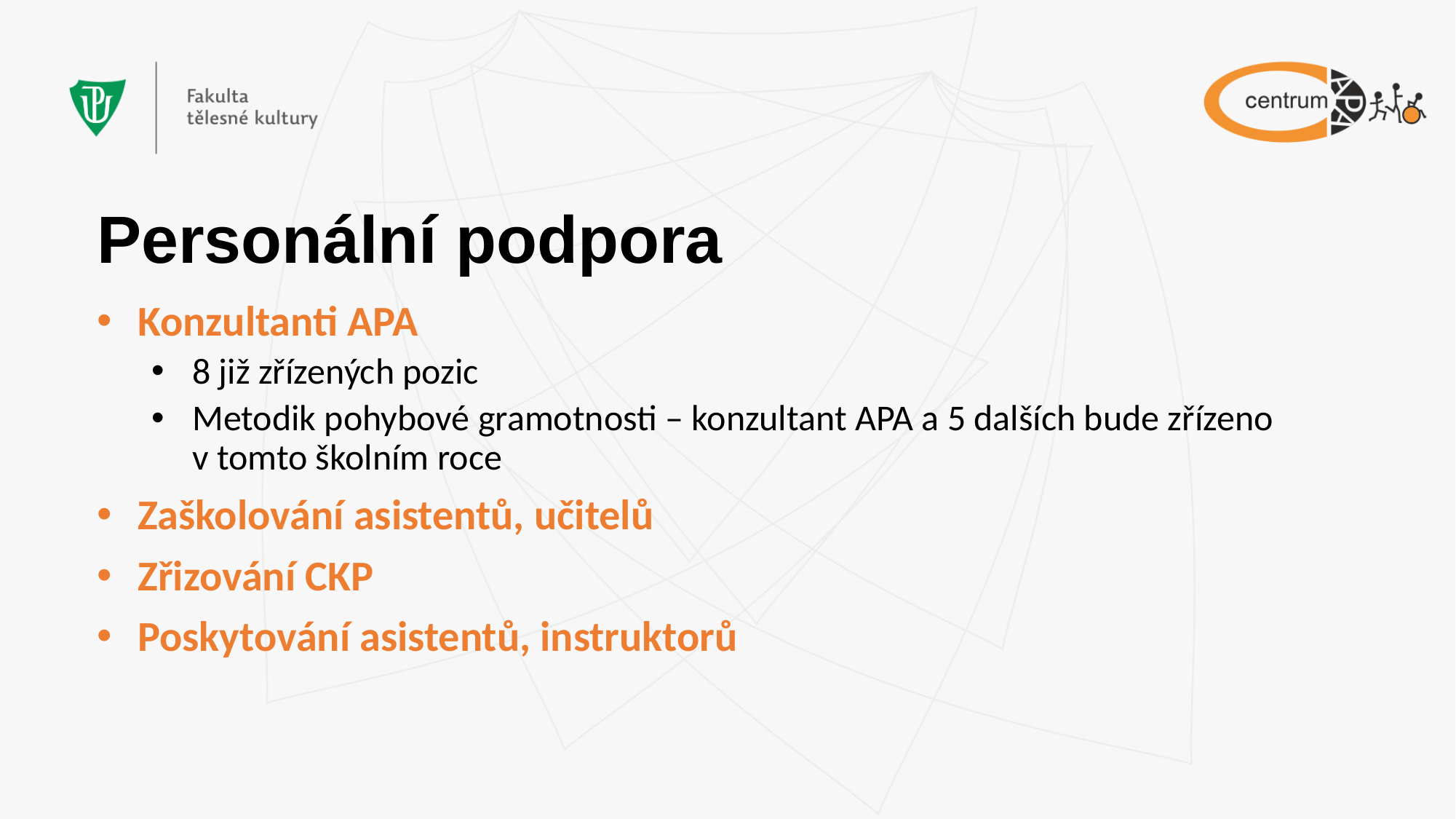

Personální podpora
Konzultanti APA
8 již zřízených pozic
Metodik pohybové gramotnosti – konzultant APA a 5 dalších bude zřízeno v tomto školním roce
Zaškolování asistentů, učitelů
Zřizování CKP
Poskytování asistentů, instruktorů